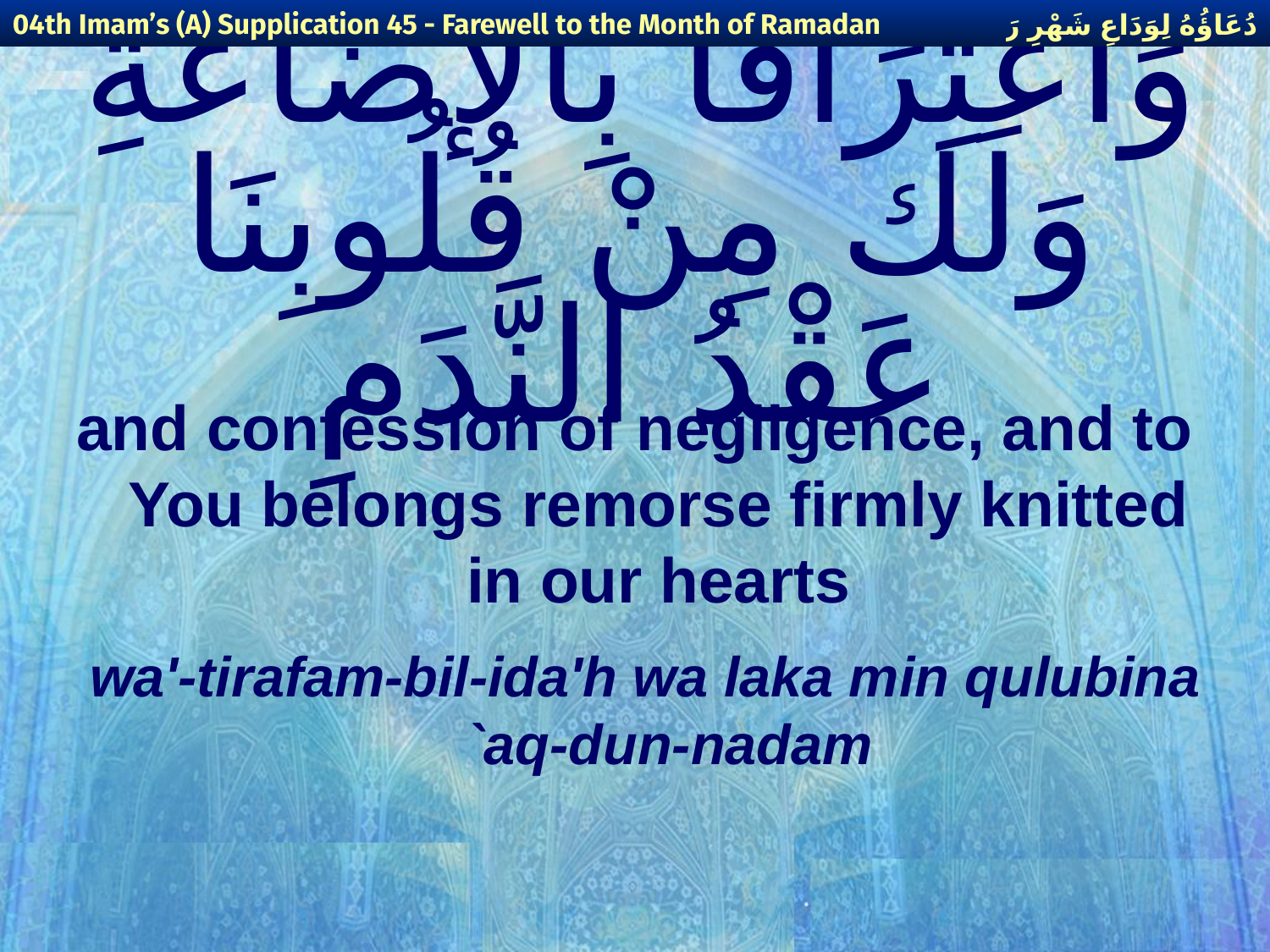

دُعَاؤُهُ لِوَدَاعِ شَهْرِ رَمَضَانَ
04th Imam’s (A) Supplication 45 - Farewell to the Month of Ramadan
# وَاعْتِرَافاً بِالإضَاعَةِ وَلَك مِنْ قُلُوبِنَا عَقْدُ النَّدَمِ
and confession of negligence, and to You belongs remorse firmly knitted in our hearts
wa'-tirafam-bil-ida'h wa laka min qulubina `aq-dun-nadam